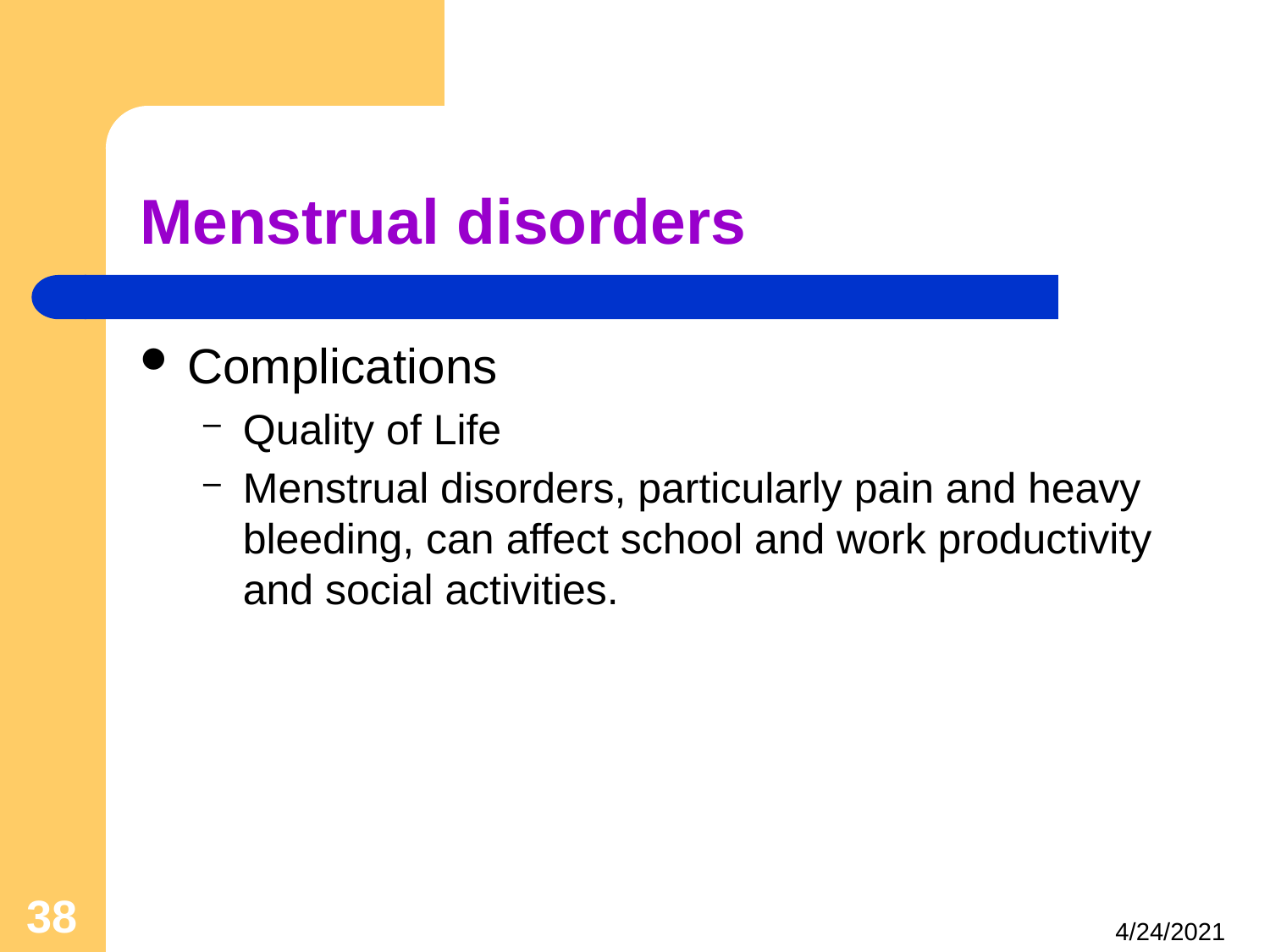

# Menstrual disorders
Complications
Quality of Life
Menstrual disorders, particularly pain and heavy bleeding, can affect school and work productivity and social activities.

38
4/24/2021